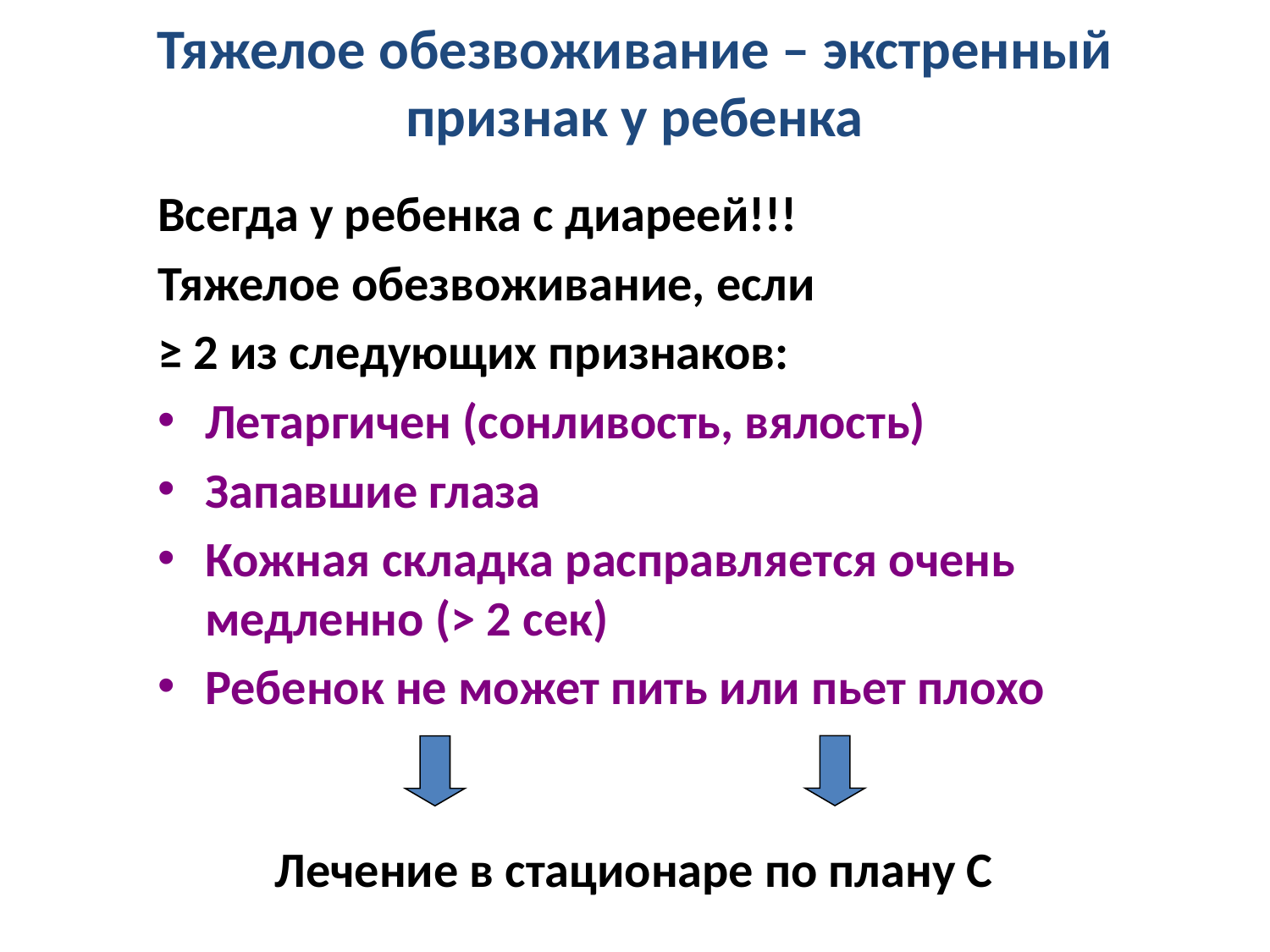

Тяжелое обезвоживание – экстренный признак у ребенка
Всегда у ребенка с диареей!!!
Тяжелое обезвоживание, если
≥ 2 из следующих признаков:
Летаргичен (сонливость, вялость)
Запавшие глаза
Кожная складка расправляется очень медленно (> 2 сек)
Ребенок не может пить или пьет плохо

Лечение в стационаре по плану С